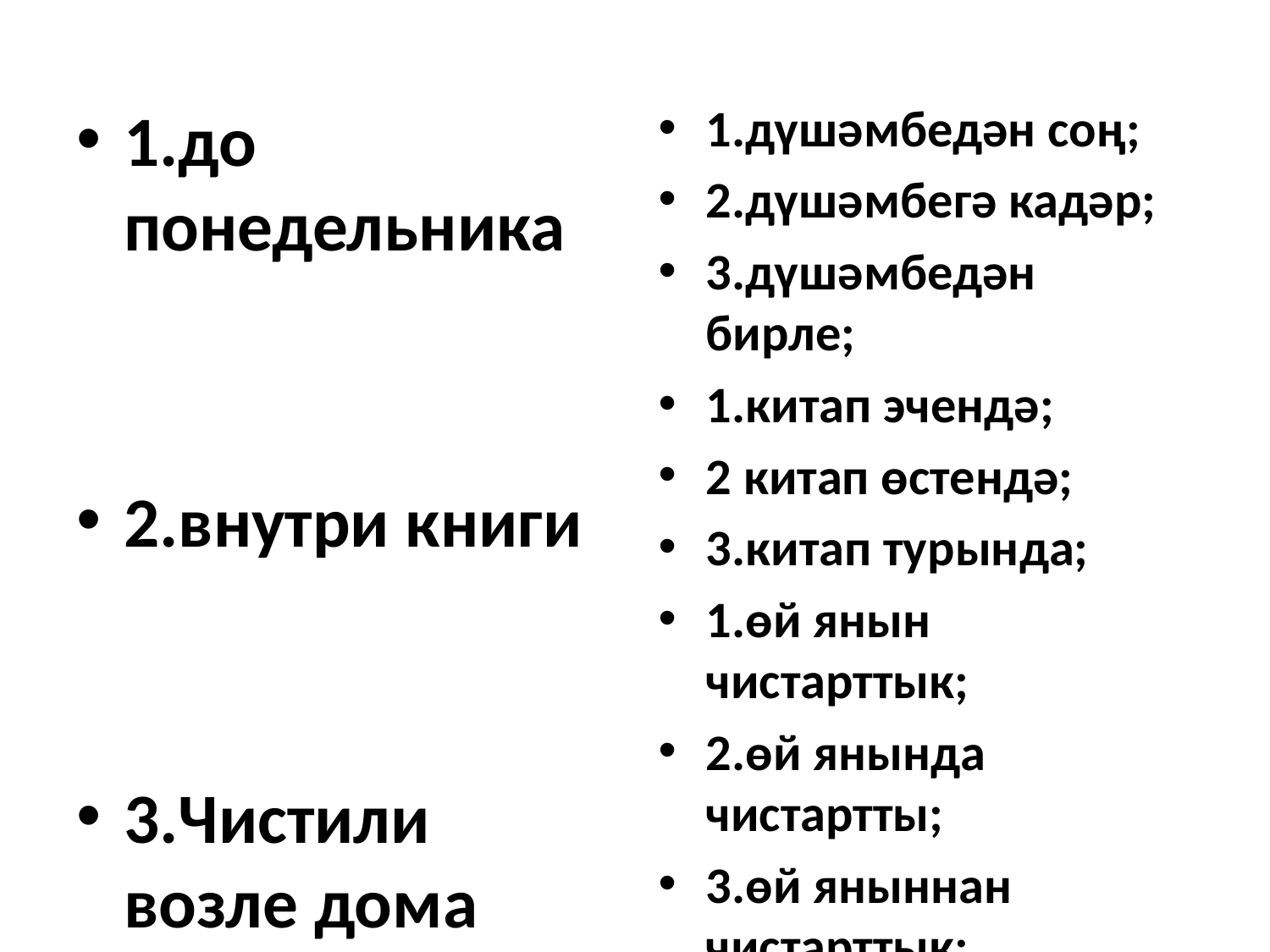

#
1.до понедельника

2.внутри книги

3.Чистили возле дома
1.дүшәмбедән соң;
2.дүшәмбегә кадәр;
3.дүшәмбедән бирле;
1.китап эчендә;
2 китап өстендә;
3.китап турында;
1.өй янын чистарттык;
2.өй янында чистартты;
3.өй яныннан чистарттык;